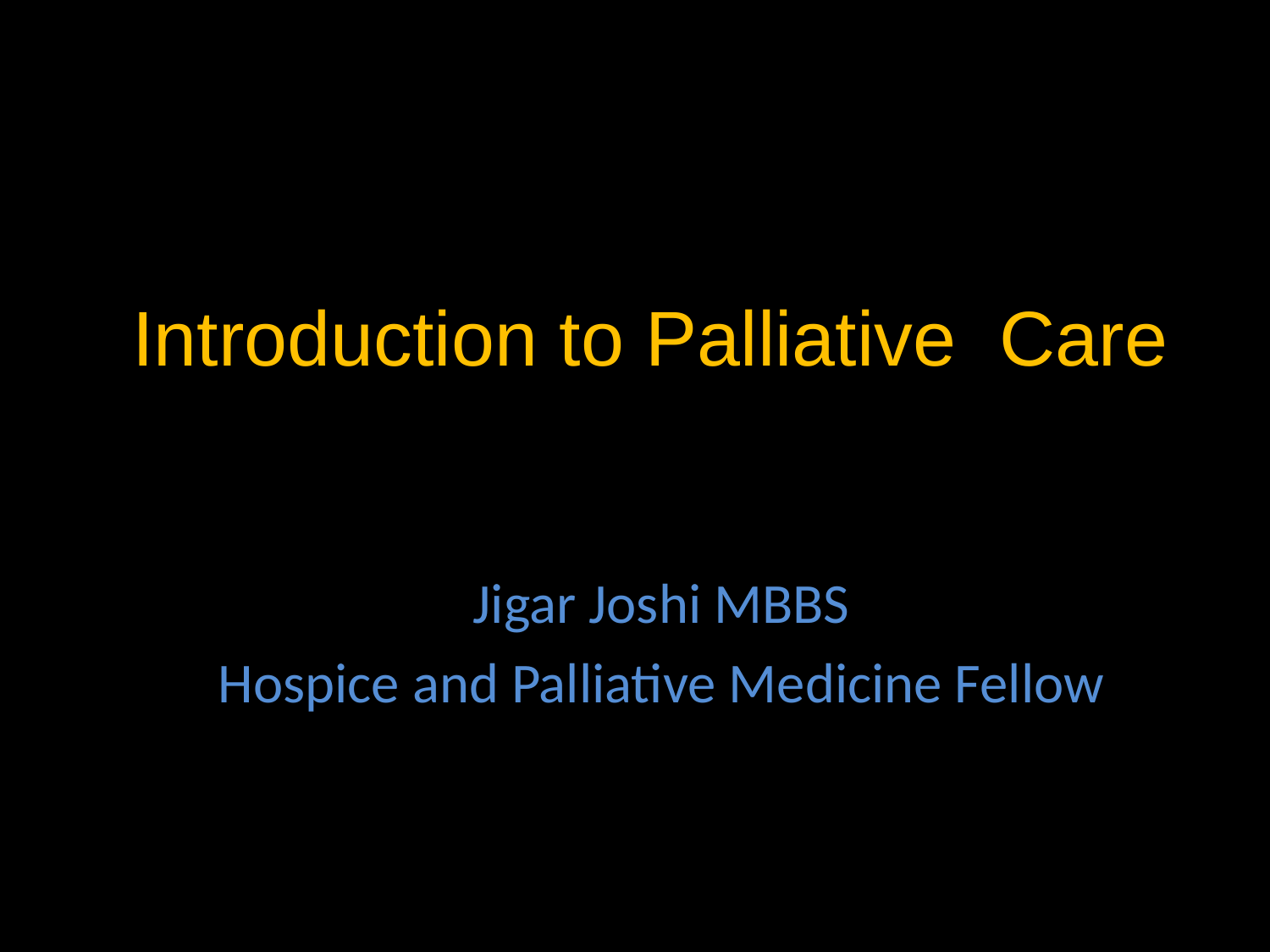

# Introduction to Palliative  Care
Jigar Joshi MBBS
Hospice and Palliative Medicine Fellow